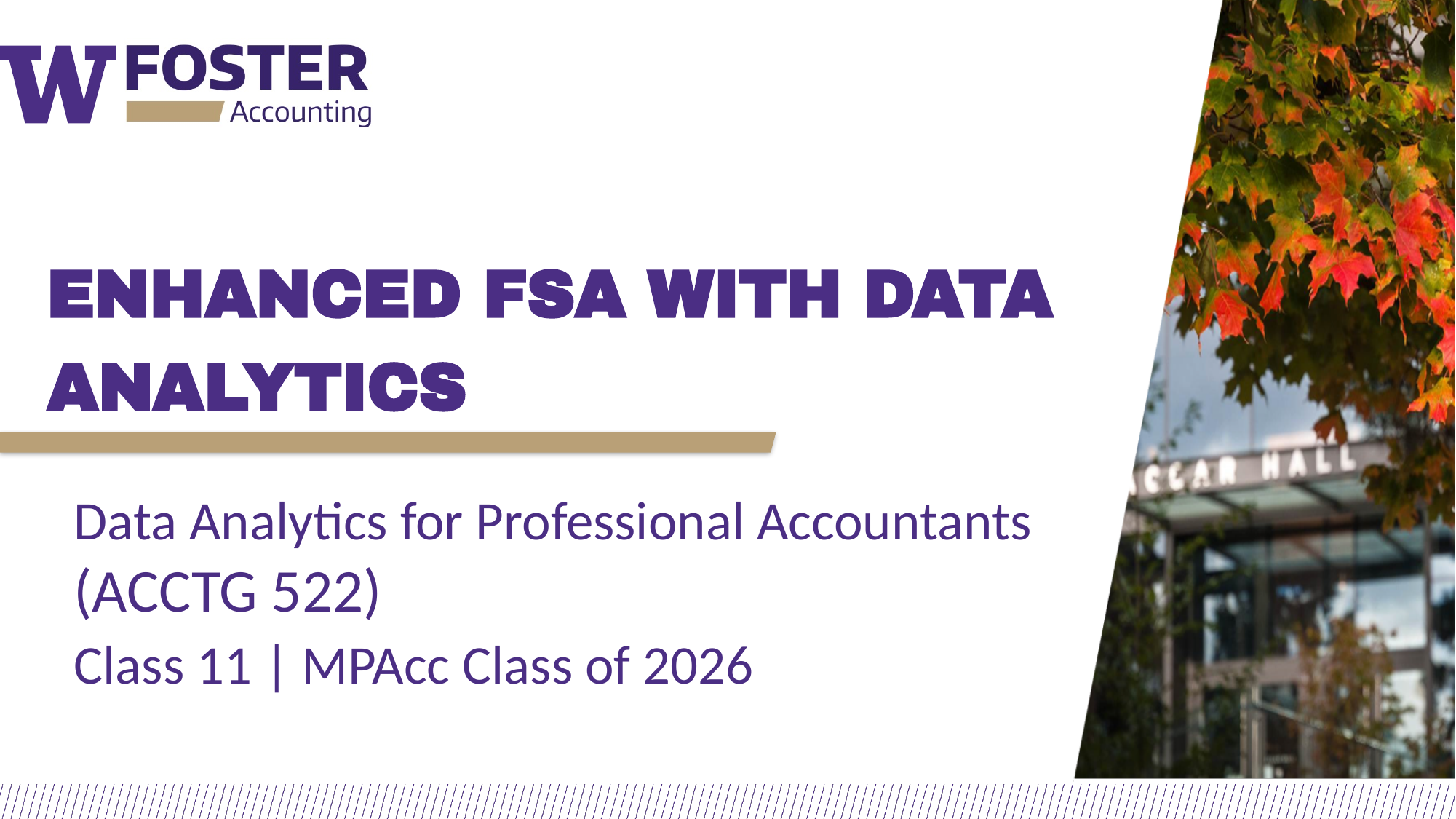

# Enhanced FSA with Data Analytics
Data Analytics for Professional Accountants (ACCTG 522)
Class 11 | MPAcc Class of 2026